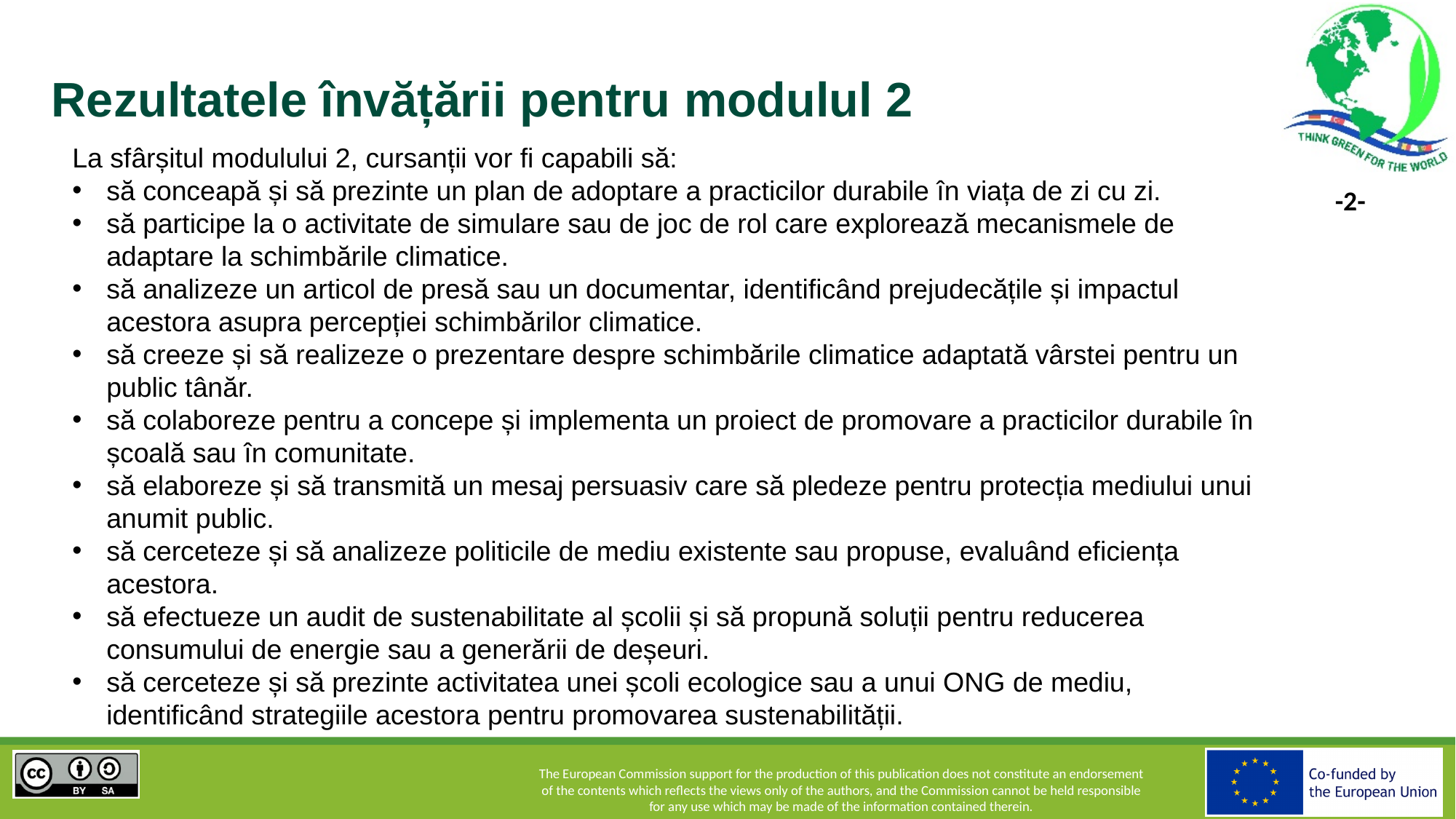

# Rezultatele învățării pentru modulul 2

La sfârșitul modulului 2, cursanții vor fi capabili să:
să conceapă și să prezinte un plan de adoptare a practicilor durabile în viața de zi cu zi.
să participe la o activitate de simulare sau de joc de rol care explorează mecanismele de adaptare la schimbările climatice.
să analizeze un articol de presă sau un documentar, identificând prejudecățile și impactul acestora asupra percepției schimbărilor climatice.
să creeze și să realizeze o prezentare despre schimbările climatice adaptată vârstei pentru un public tânăr.
să colaboreze pentru a concepe și implementa un proiect de promovare a practicilor durabile în școală sau în comunitate.
să elaboreze și să transmită un mesaj persuasiv care să pledeze pentru protecția mediului unui anumit public.
să cerceteze și să analizeze politicile de mediu existente sau propuse, evaluând eficiența acestora.
să efectueze un audit de sustenabilitate al școlii și să propună soluții pentru reducerea consumului de energie sau a generării de deșeuri.
să cerceteze și să prezinte activitatea unei școli ecologice sau a unui ONG de mediu, identificând strategiile acestora pentru promovarea sustenabilității.